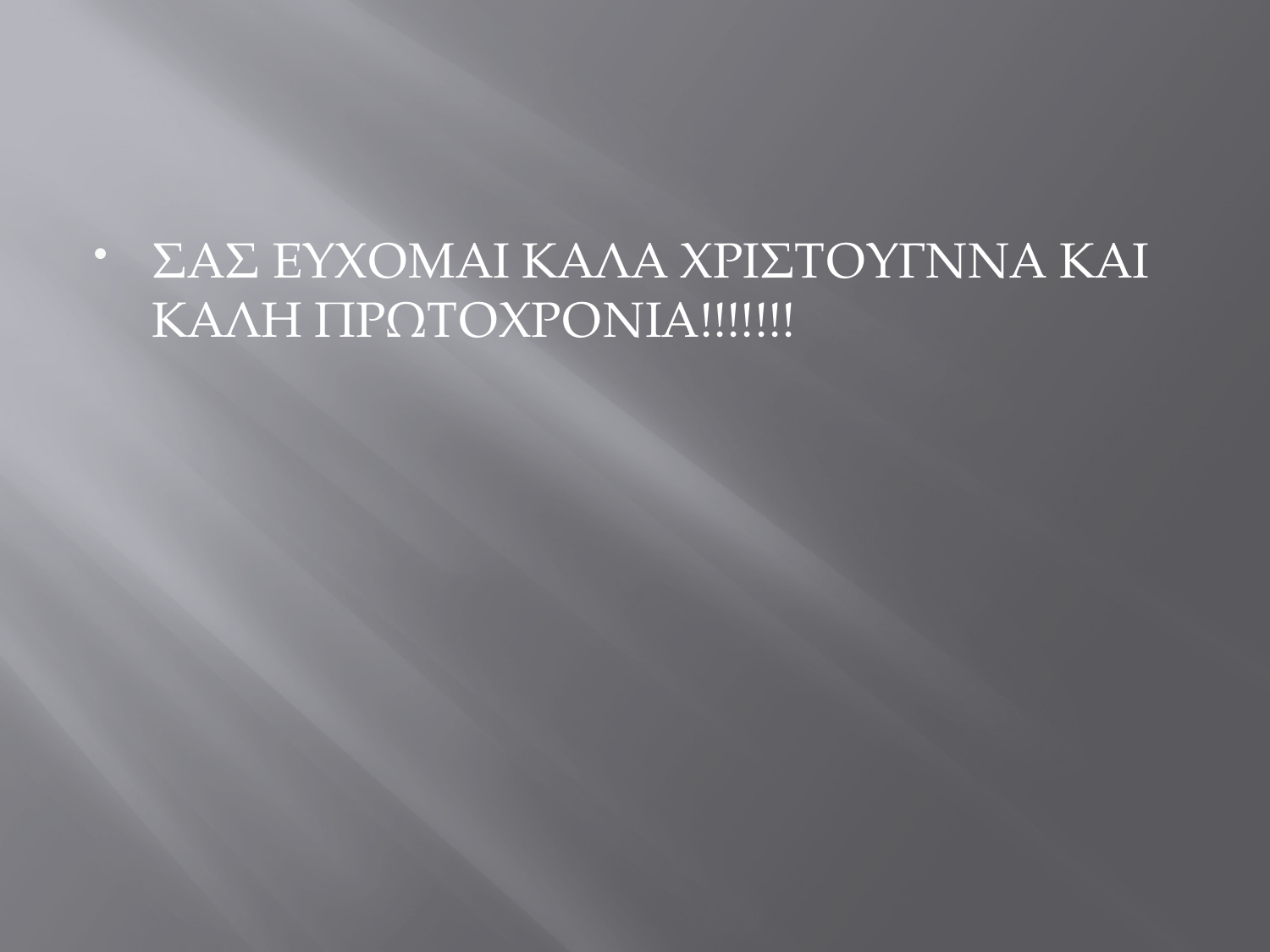

#
ΣΑΣ ΕΥΧΟΜΑΙ ΚΑΛΑ ΧΡΙΣΤΟΥΓΝΝΑ ΚΑΙ ΚΑΛΗ ΠΡΩΤΟΧΡΟΝΙΑ!!!!!!!